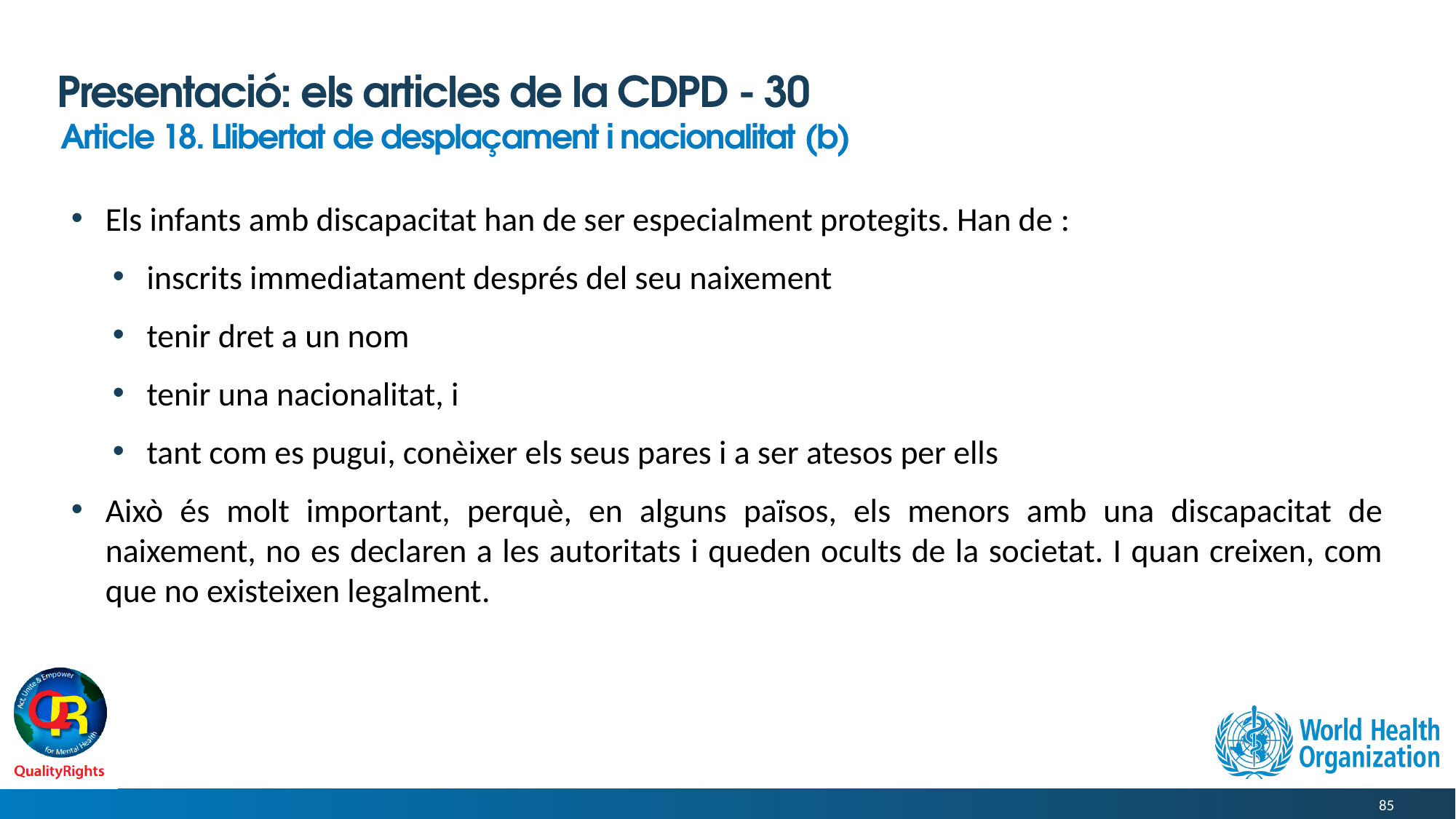

# Presentació: els articles de la CDPD - 30
Article 18. Llibertat de desplaçament i nacionalitat (b)
Els infants amb discapacitat han de ser especialment protegits. Han de :
inscrits immediatament després del seu naixement
tenir dret a un nom
tenir una nacionalitat, i
tant com es pugui, conèixer els seus pares i a ser atesos per ells
Això és molt important, perquè, en alguns països, els menors amb una discapacitat de naixement, no es declaren a les autoritats i queden ocults de la societat. I quan creixen, com que no existeixen legalment.